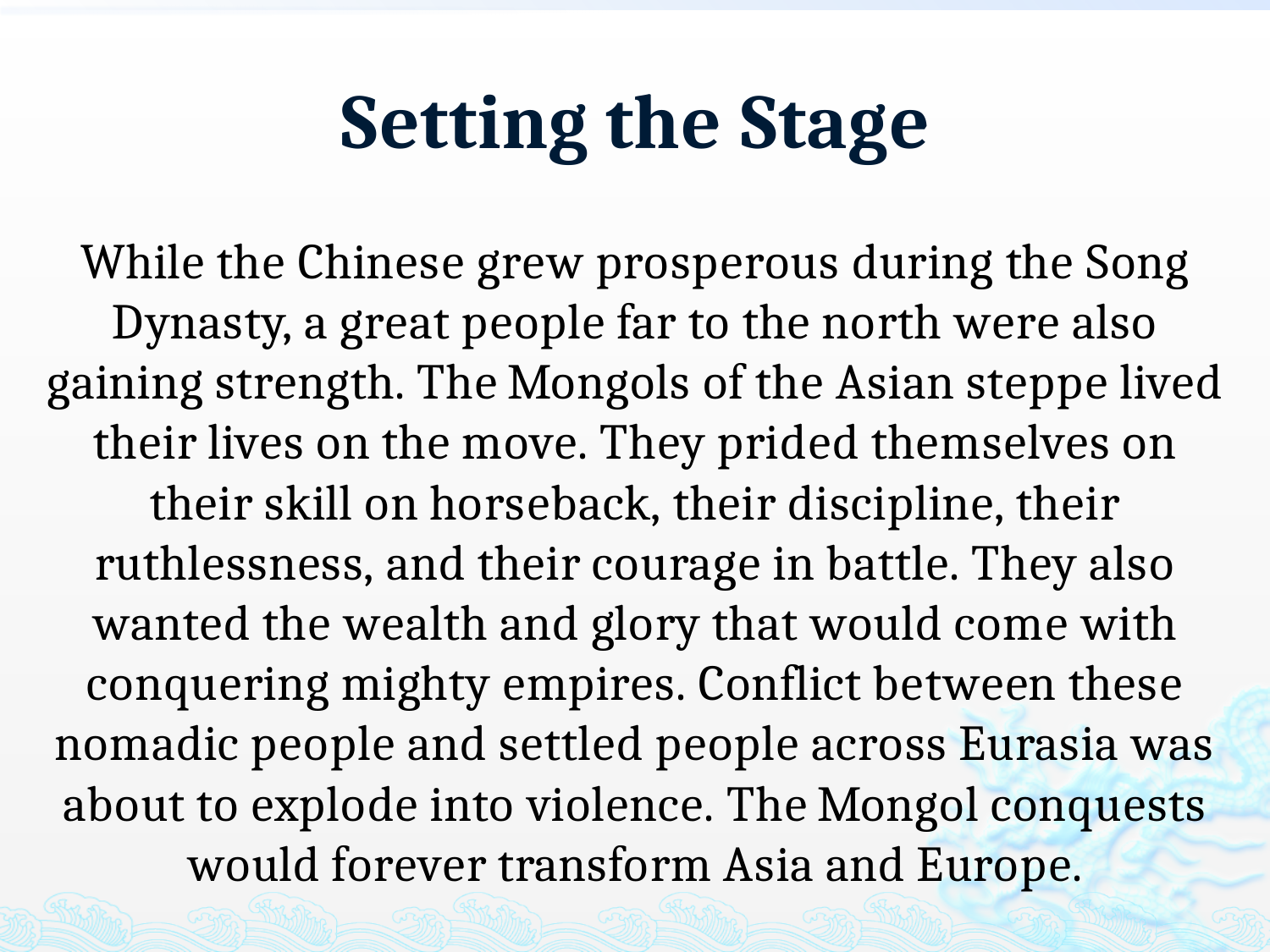

# Setting the Stage
While the Chinese grew prosperous during the Song Dynasty, a great people far to the north were also gaining strength. The Mongols of the Asian steppe lived their lives on the move. They prided themselves on their skill on horseback, their discipline, their ruthlessness, and their courage in battle. They also wanted the wealth and glory that would come with conquering mighty empires. Conflict between these nomadic people and settled people across Eurasia was about to explode into violence. The Mongol conquests would forever transform Asia and Europe.